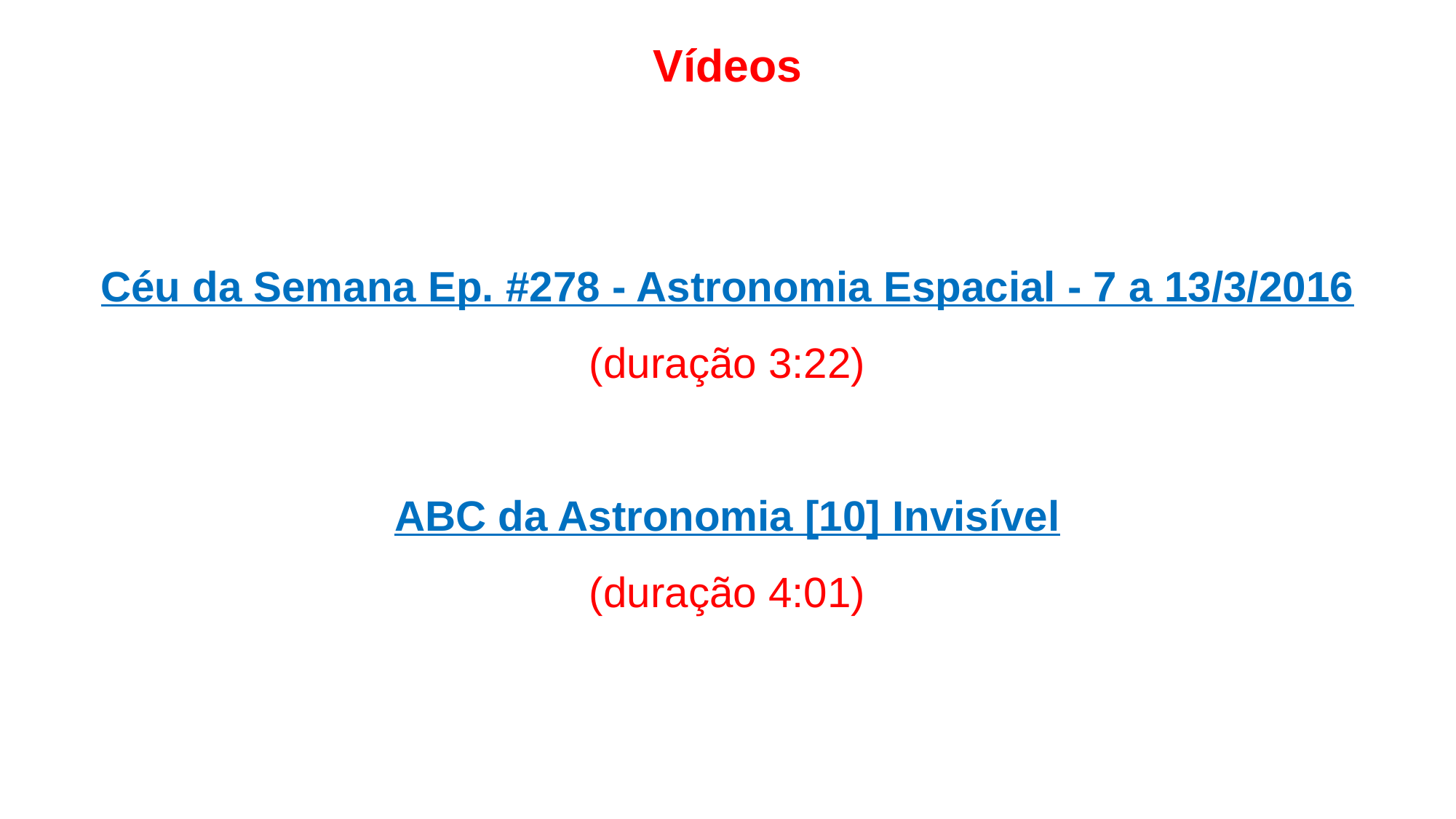

Vídeos
Céu da Semana Ep. #278 - Astronomia Espacial - 7 a 13/3/2016
(duração 3:22)

ABC da Astronomia [10] Invisível
(duração 4:01)